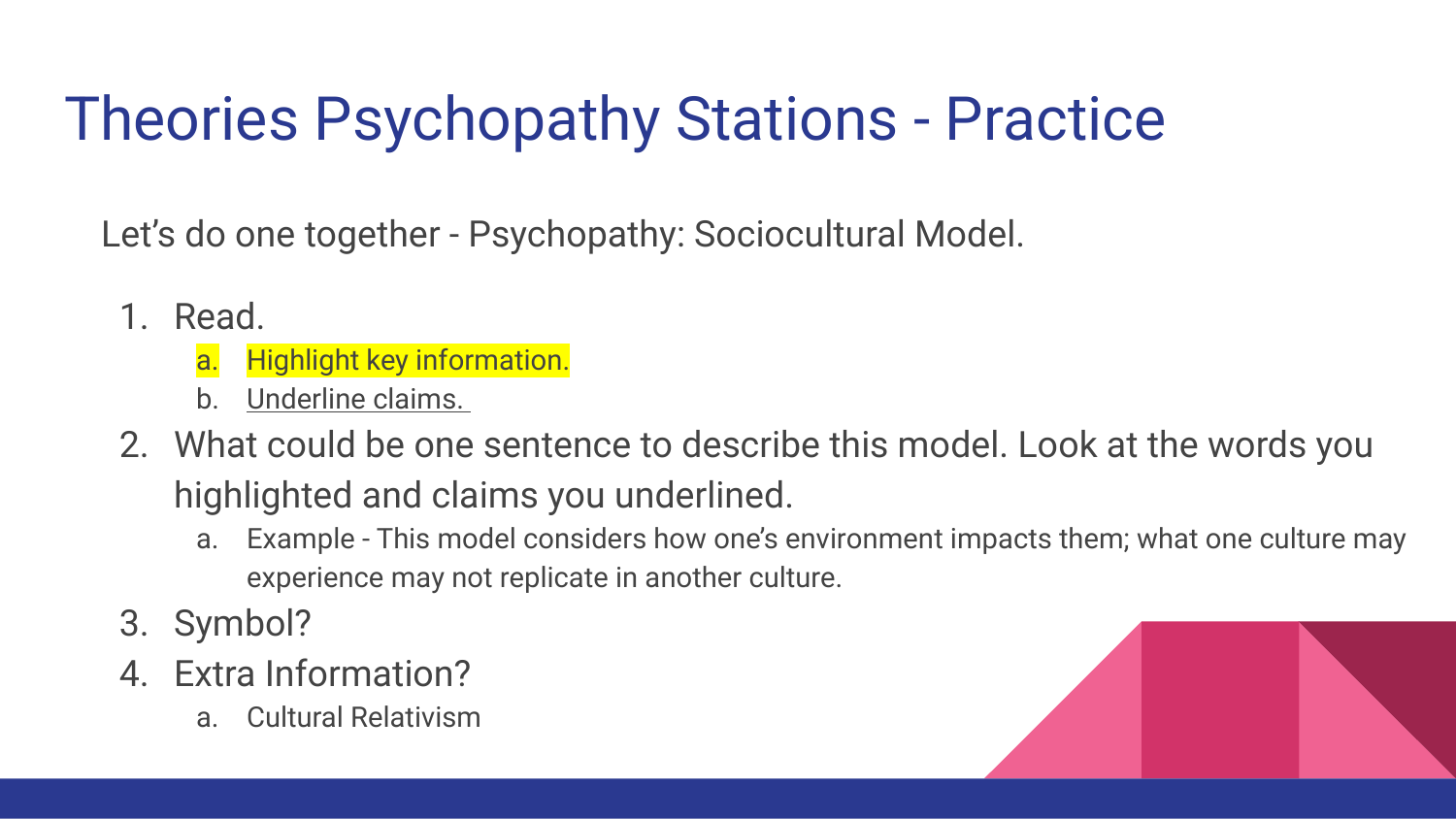

# Theories Psychopathy Stations - Practice
Let’s do one together - Psychopathy: Sociocultural Model.
Read.
Highlight key information.
Underline claims.
What could be one sentence to describe this model. Look at the words you highlighted and claims you underlined.
Example - This model considers how one’s environment impacts them; what one culture may experience may not replicate in another culture.
Symbol?
Extra Information?
Cultural Relativism